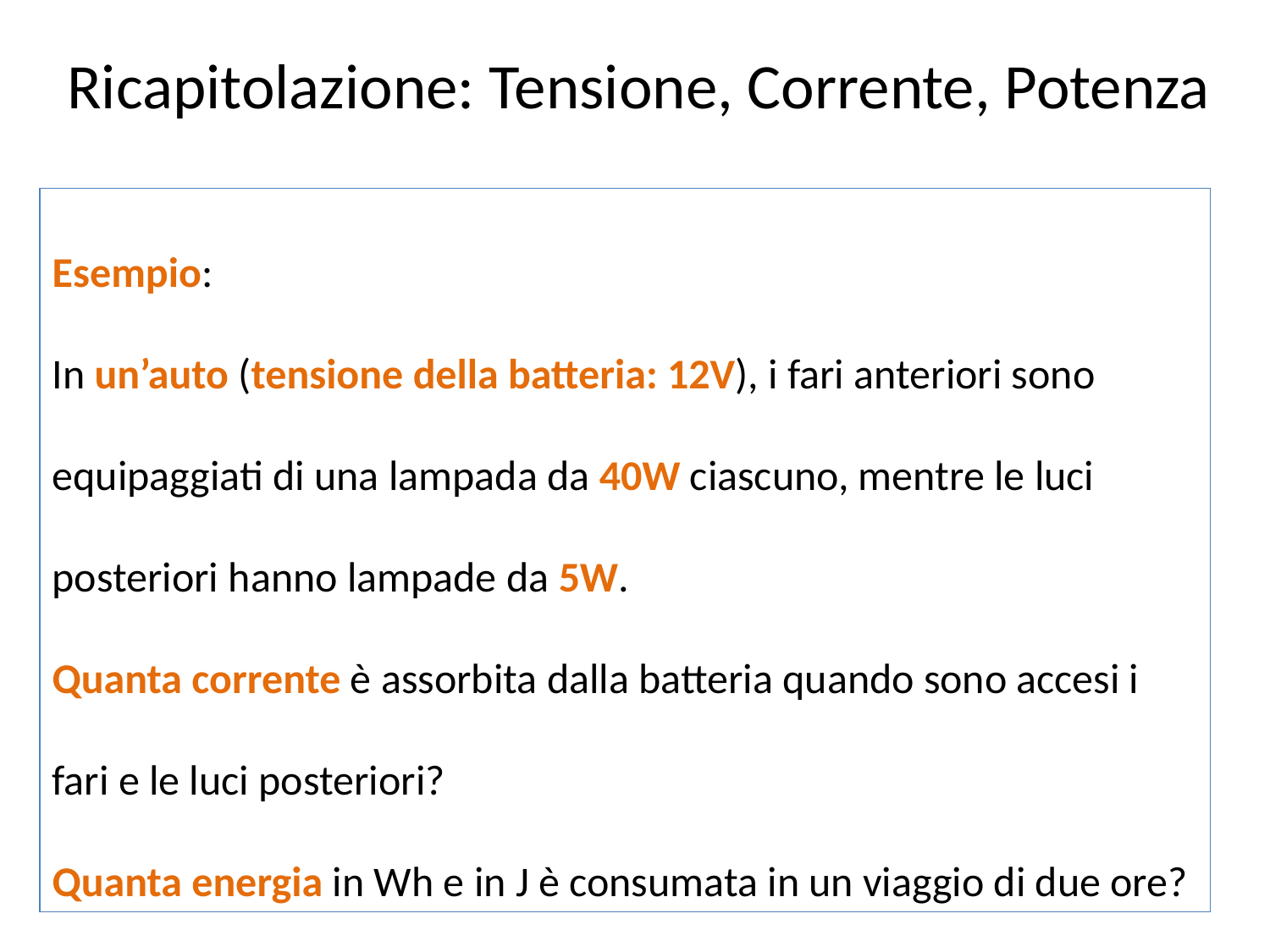

Ricapitolazione: Tensione, Corrente, Potenza
Esempio:
In un’auto (tensione della batteria: 12V), i fari anteriori sono equipaggiati di una lampada da 40W ciascuno, mentre le luci posteriori hanno lampade da 5W.
Quanta corrente è assorbita dalla batteria quando sono accesi i fari e le luci posteriori?
Quanta energia in Wh e in J è consumata in un viaggio di due ore?